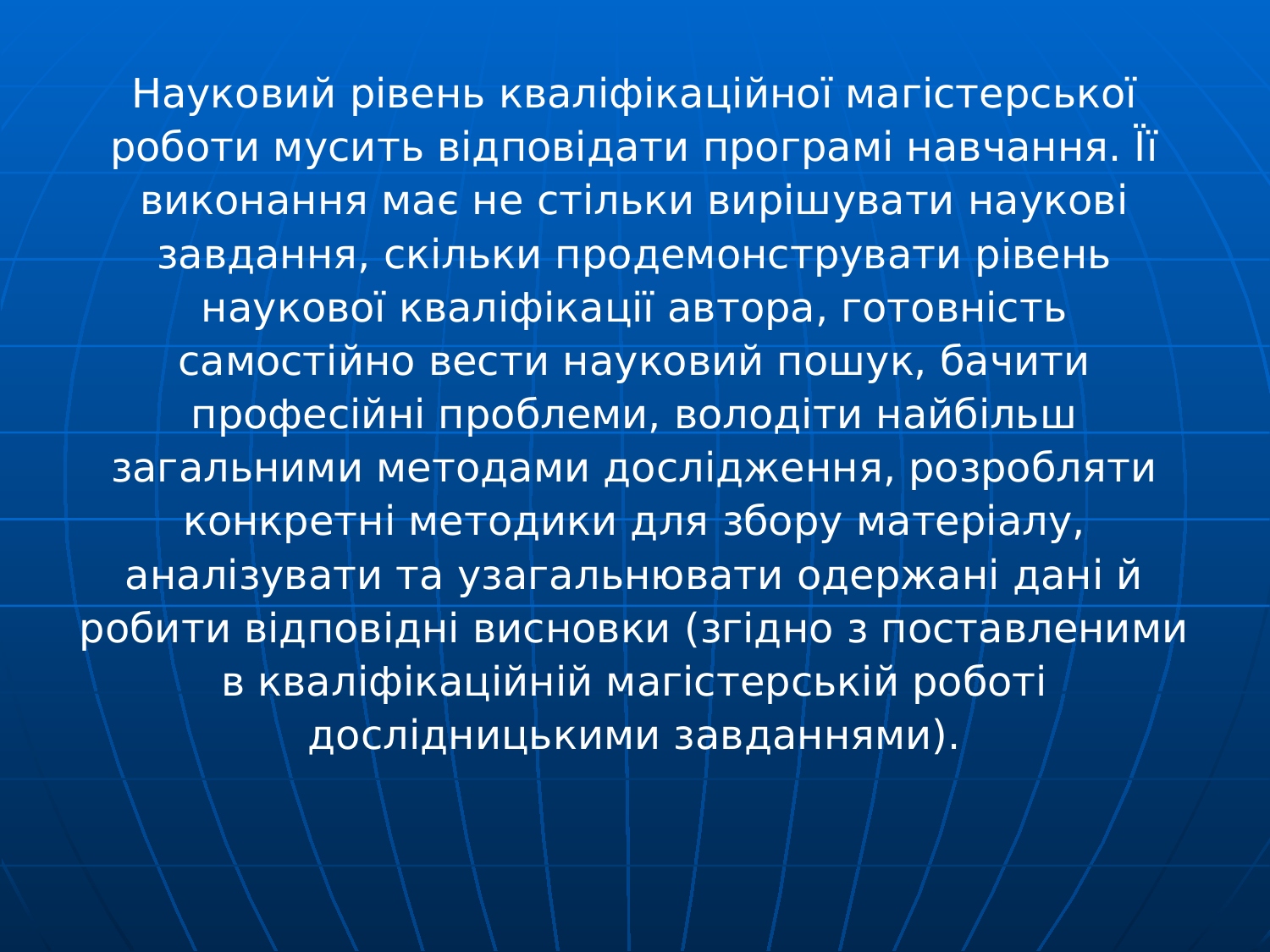

Науковий рівень кваліфікаційної магістерської роботи мусить відповідати програмі навчання. Її виконання має не стільки вирішувати наукові завдання, скільки продемонструвати рівень наукової кваліфікації автора, готовність самостійно вести науковий пошук, бачити професійні проблеми, володіти найбільш загальними методами дослідження, розробляти конкретні методики для збору матеріалу, аналізувати та узагальнювати одержані дані й робити відповідні висновки (згідно з поставленими в кваліфікаційній магістерській роботі дослідницькими завданнями).